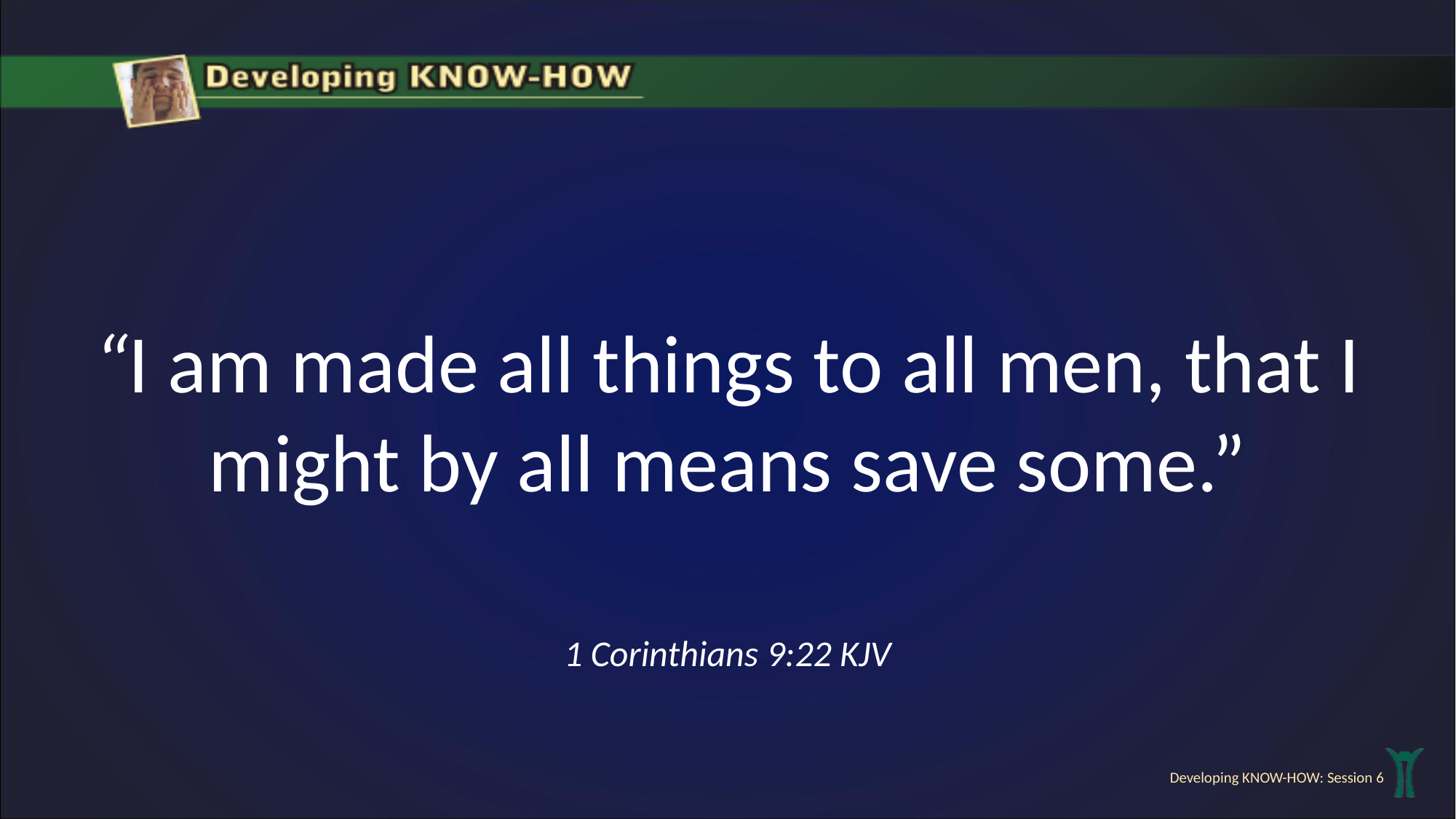

“I am made all things to all men, that I might by all means save some.”

1 Corinthians 9:22 KJV